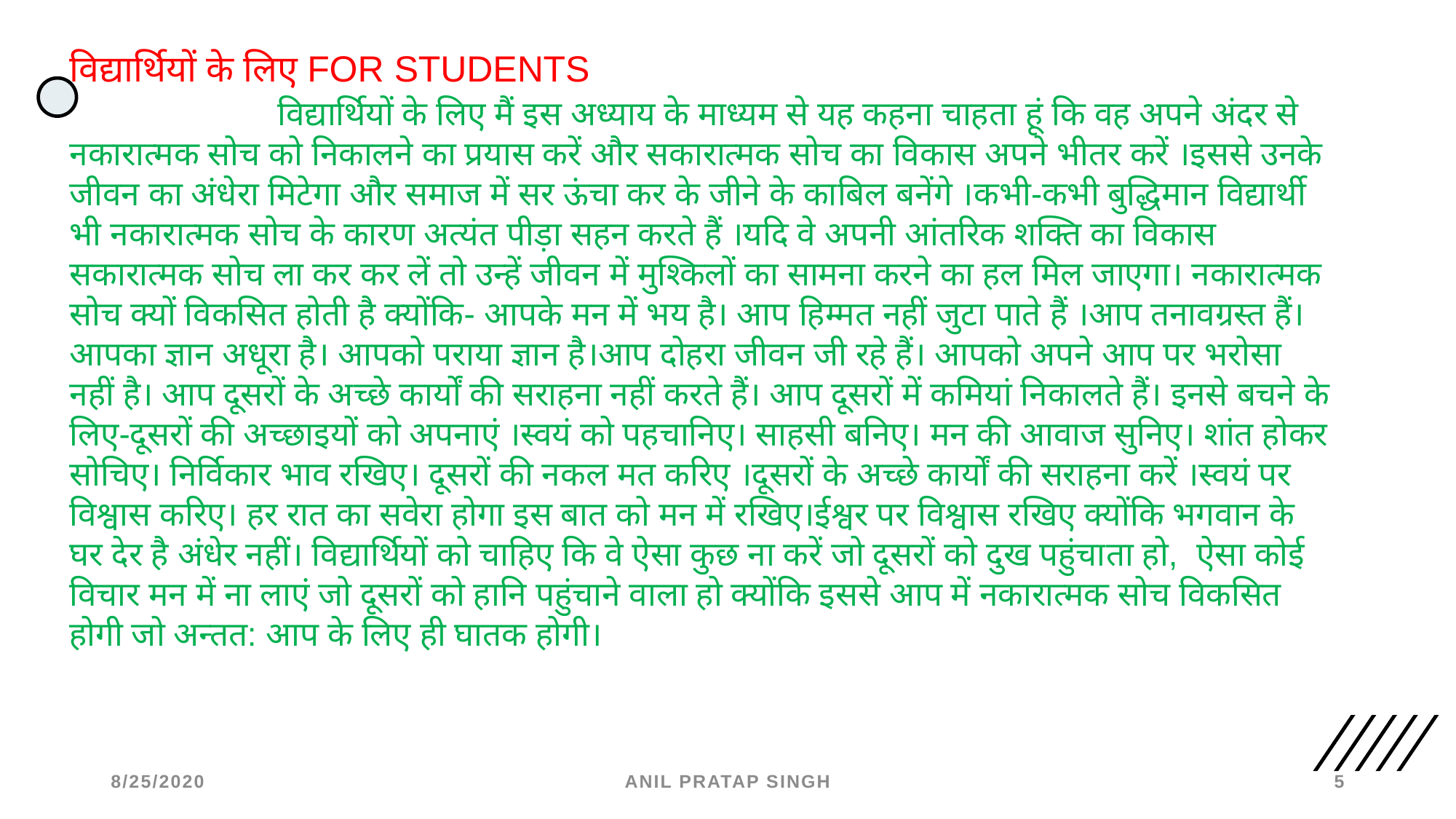

विद्यार्थियों के लिए FOR STUDENTS
                      विद्यार्थियों के लिए मैं इस अध्याय के माध्यम से यह कहना चाहता हूं कि वह अपने अंदर से नकारात्मक सोच को निकालने का प्रयास करें और सकारात्मक सोच का विकास अपने भीतर करें ।इससे उनके जीवन का अंधेरा मिटेगा और समाज में सर ऊंचा कर के जीने के काबिल बनेंगे ।कभी-कभी बुद्धिमान विद्यार्थी भी नकारात्मक सोच के कारण अत्यंत पीड़ा सहन करते हैं ।यदि वे अपनी आंतरिक शक्ति का विकास सकारात्मक सोच ला कर कर लें तो उन्हें जीवन में मुश्किलों का सामना करने का हल मिल जाएगा। नकारात्मक सोच क्यों विकसित होती है क्योंकि- आपके मन में भय है। आप हिम्मत नहीं जुटा पाते हैं ।आप तनावग्रस्त हैं। आपका ज्ञान अधूरा है। आपको पराया ज्ञान है।आप दोहरा जीवन जी रहे हैं। आपको अपने आप पर भरोसा नहीं है। आप दूसरों के अच्छे कार्यों की सराहना नहीं करते हैं। आप दूसरों में कमियां निकालते हैं। इनसे बचने के लिए-दूसरों की अच्छाइयों को अपनाएं ।स्वयं को पहचानिए। साहसी बनिए। मन की आवाज सुनिए। शांत होकर सोचिए। निर्विकार भाव रखिए। दूसरों की नकल मत करिए ।दूसरों के अच्छे कार्यों की सराहना करें ।स्वयं पर विश्वास करिए। हर रात का सवेरा होगा इस बात को मन में रखिए।ईश्वर पर विश्वास रखिए क्योंकि भगवान के घर देर है अंधेर नहीं। विद्यार्थियों को चाहिए कि वे ऐसा कुछ ना करें जो दूसरों को दुख पहुंचाता हो,  ऐसा कोई विचार मन में ना लाएं जो दूसरों को हानि पहुंचाने वाला हो क्योंकि इससे आप में नकारात्मक सोच विकसित होगी जो अन्तत: आप के लिए ही घातक होगी।
8/25/2020
ANIL PRATAP SINGH
5